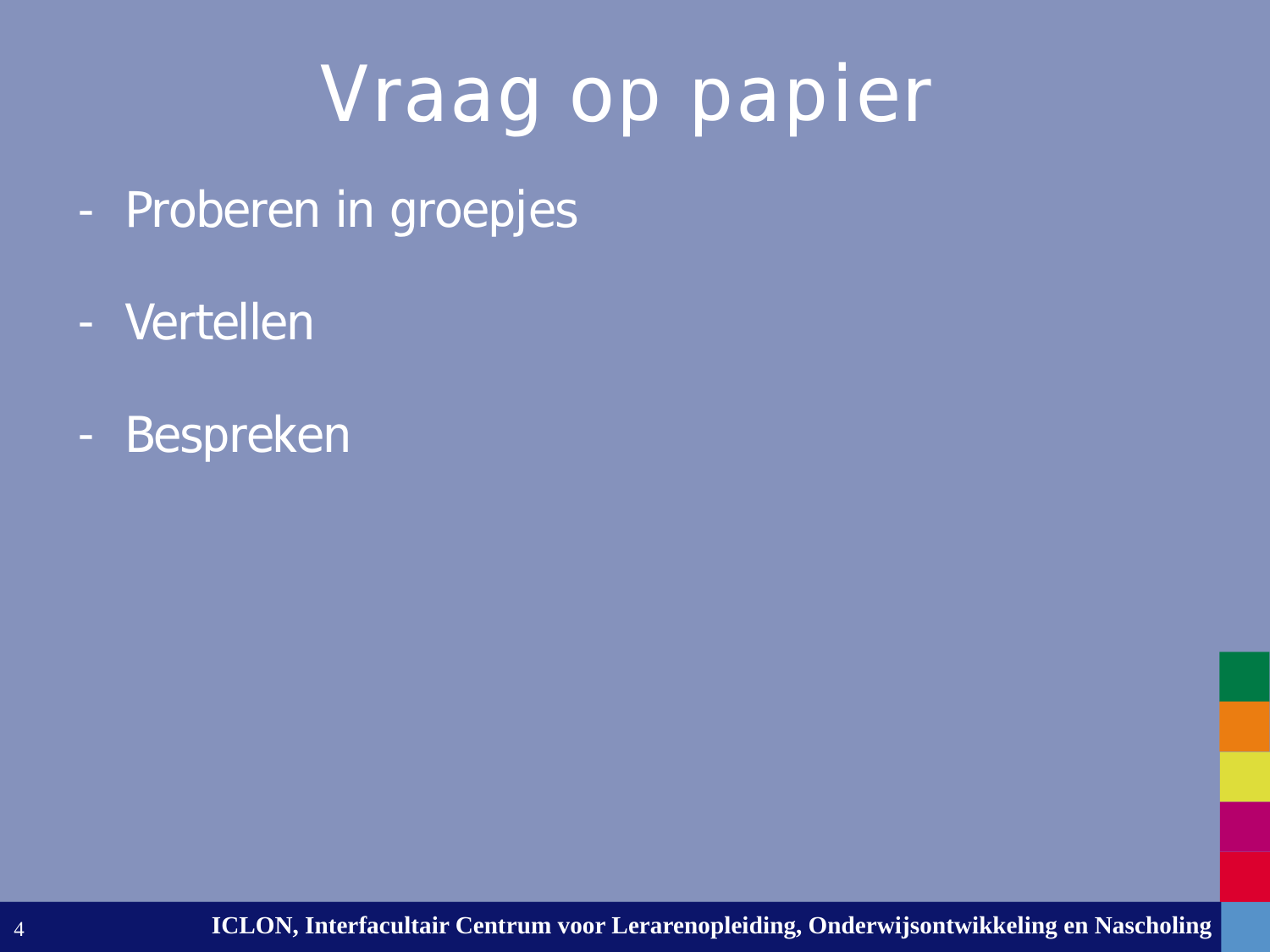

# Vraag op papier
Proberen in groepjes

Vertellen

Bespreken